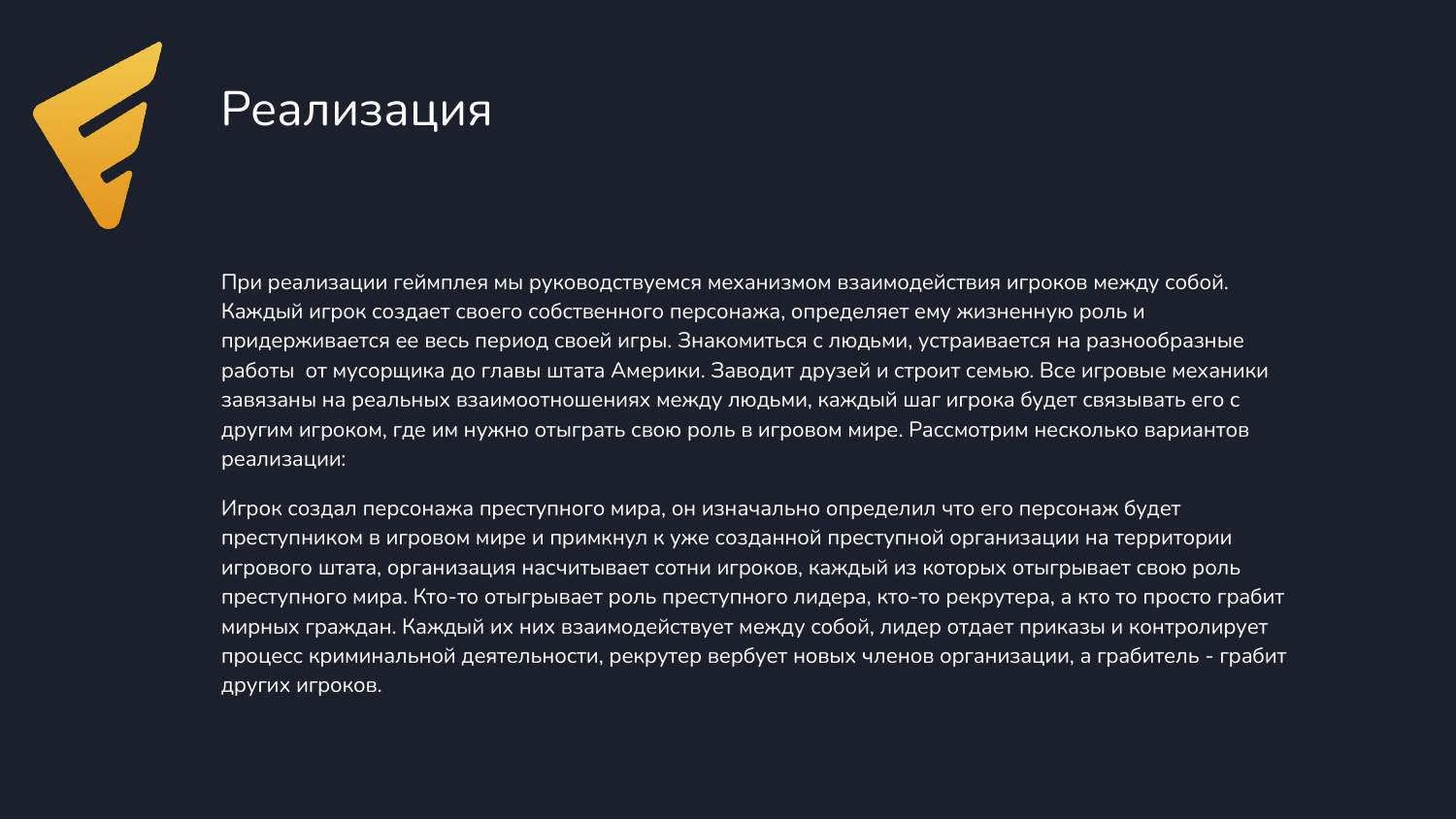

# Реализация
При реализации геймплея мы руководствуемся механизмом взаимодействия игроков между собой. Каждый игрок создает своего собственного персонажа, определяет ему жизненную роль и придерживается ее весь период своей игры. Знакомиться с людьми, устраивается на разнообразные работы  от мусорщика до главы штата Америки. Заводит друзей и строит семью. Все игровые механики завязаны на реальных взаимоотношениях между людьми, каждый шаг игрока будет связывать его с другим игроком, где им нужно отыграть свою роль в игровом мире. Рассмотрим несколько вариантов реализации:
Игрок создал персонажа преступного мира, он изначально определил что его персонаж будет преступником в игровом мире и примкнул к уже созданной преступной организации на территории игрового штата, организация насчитывает сотни игроков, каждый из которых отыгрывает свою роль преступного мира. Кто-то отыгрывает роль преступного лидера, кто-то рекрутера, а кто то просто грабит мирных граждан. Каждый их них взаимодействует между собой, лидер отдает приказы и контролирует процесс криминальной деятельности, рекрутер вербует новых членов организации, а грабитель - грабит других игроков.